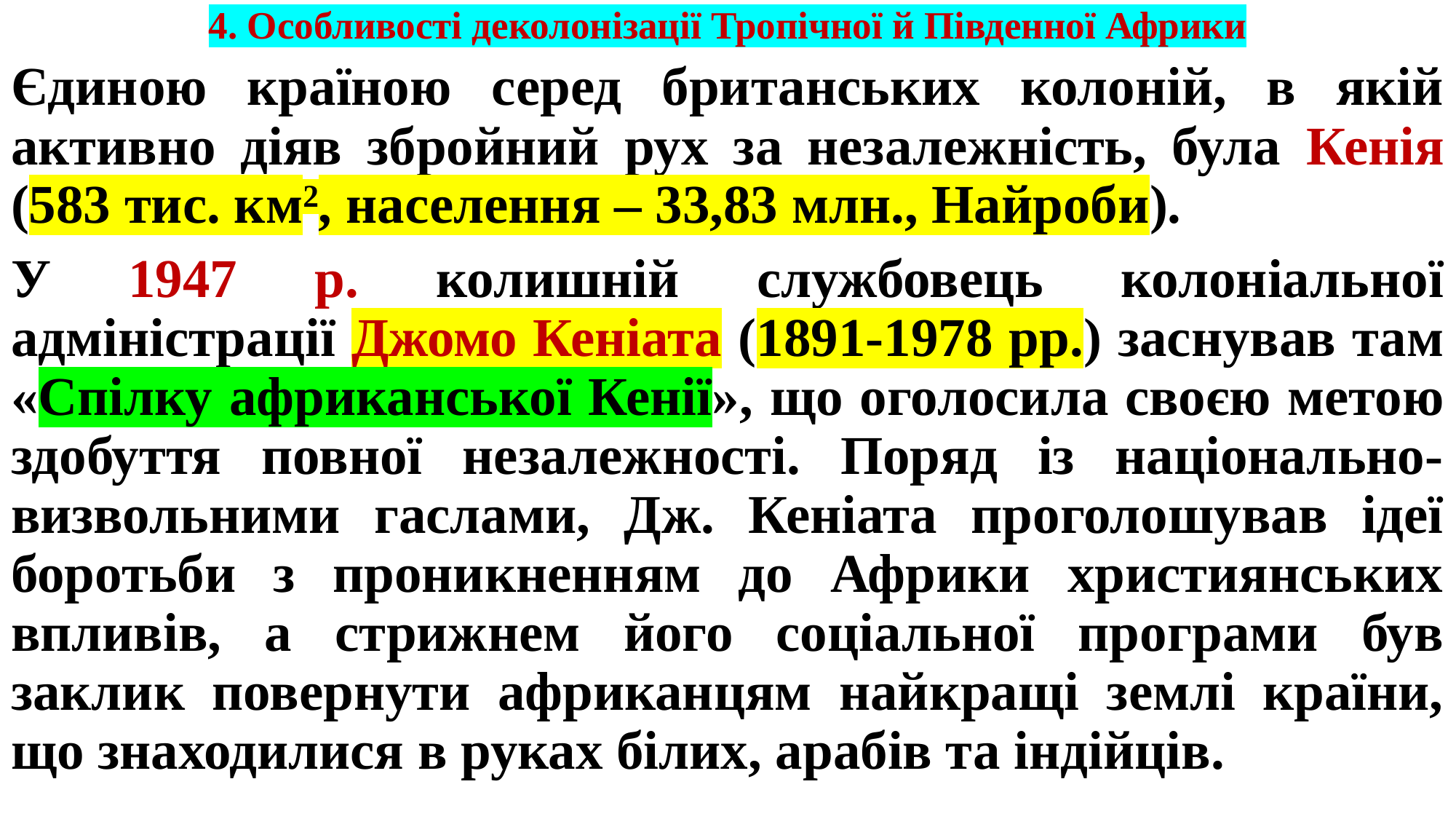

# 4. Особливості деколонізації Тропічної й Південної Африки
Єдиною країною серед британських колоній, в якій активно діяв збройний рух за незалежність, була Кенія (583 тис. км2, населення – 33,83 млн., Найроби).
У 1947 р. колишній службовець колоніальної адміністрації Джомо Кеніата (1891-1978 рр.) заснував там «Спілку африканської Кенії», що оголосила своєю метою здобуття повної незалежності. Поряд із національно-визвольними гаслами, Дж. Кеніата проголошував ідеї боротьби з проникненням до Африки християнських впливів, а стрижнем його соціальної програми був заклик повернути африканцям найкращі землі країни, що знаходилися в руках білих, арабів та індійців.